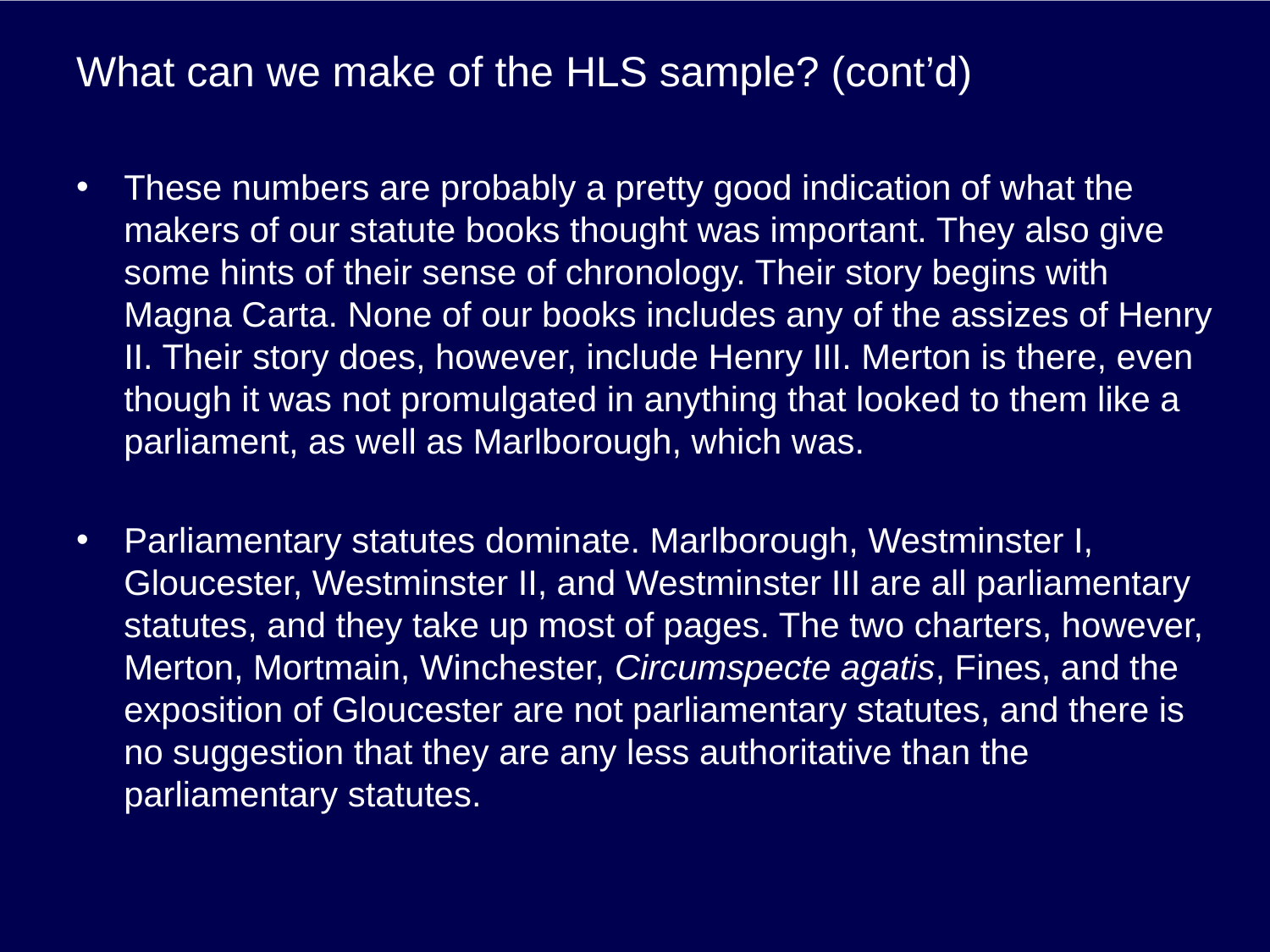

# What can we make of the HLS sample? (cont’d)
These numbers are probably a pretty good indication of what the makers of our statute books thought was important. They also give some hints of their sense of chronology. Their story begins with Magna Carta. None of our books includes any of the assizes of Henry II. Their story does, however, include Henry III. Merton is there, even though it was not promulgated in anything that looked to them like a parliament, as well as Marlborough, which was.

Parliamentary statutes dominate. Marlborough, Westminster I, Gloucester, Westminster II, and Westminster III are all parliamentary statutes, and they take up most of pages. The two charters, however, Merton, Mortmain, Winchester, Circumspecte agatis, Fines, and the exposition of Gloucester are not parliamentary statutes, and there is no suggestion that they are any less authoritative than the parliamentary statutes.